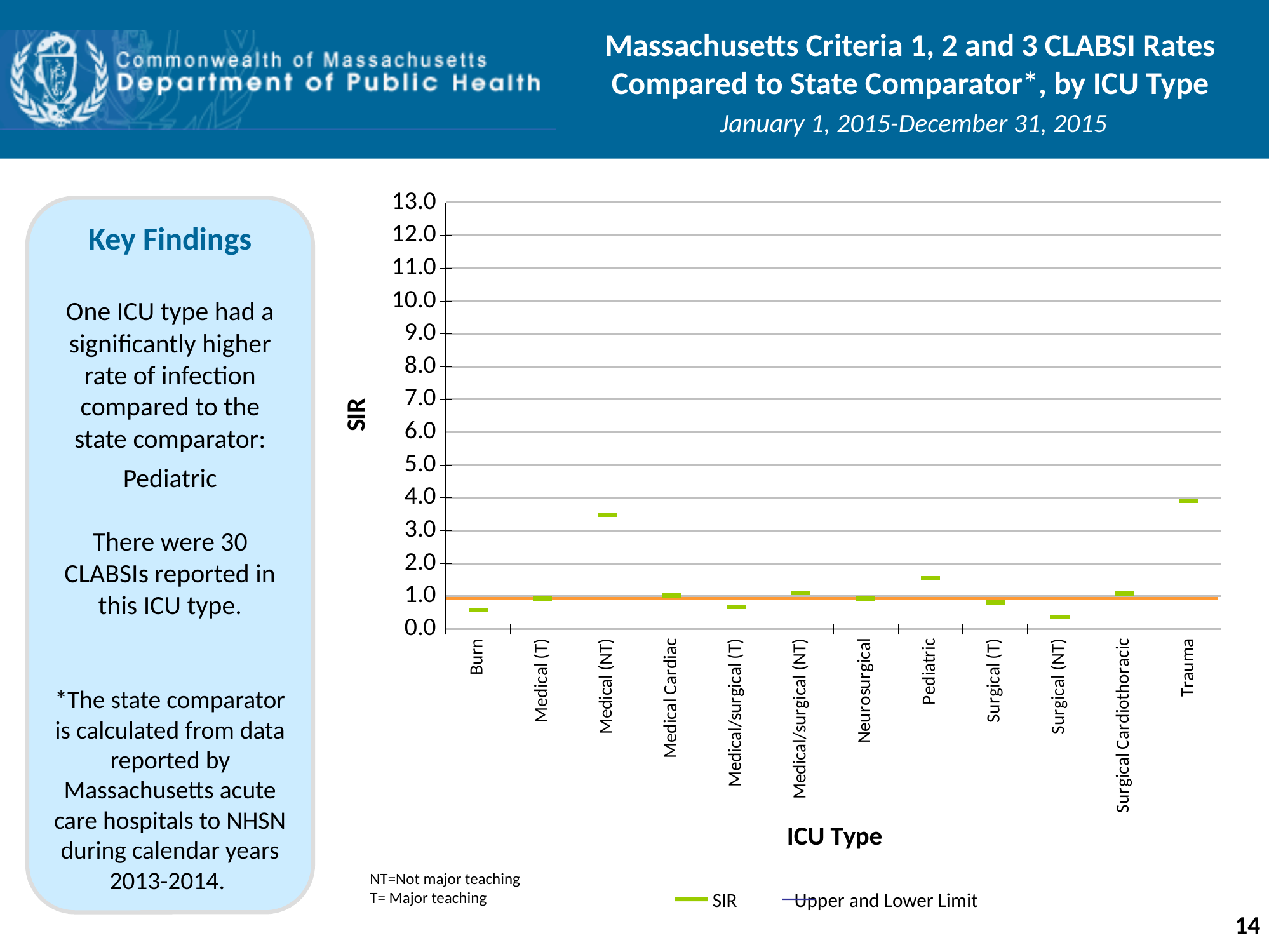

Massachusetts Criteria 1, 2 and 3 CLABSI Rates Compared to State Comparator*, by ICU Type
 January 1, 2015-December 31, 2015

### Chart

| Category | Upper CI | Lower CI | SIR |  |
|---|---|---|---|---|
| Burn | 1.18 | 0.23 | 0.57 | None |
| Medical (T) | 1.28 | 0.65 | 0.93 | None |
| Medical (NT) | 11.53 | 0.59 | 3.49 | None |
| Medical Cardiac | 1.69 | 0.59 | 1.03 | None |
| Medical/surgical (T) | 1.24 | 0.33 | 0.67 | None |
| Medical/surgical (NT) | 1.58 | 0.72 | 1.09 | None |
| Neurosurgical | 3.08 | 0.16 | 0.93 | None |
| Pediatric | 2.17 | 1.06 | 1.54 | None |
| Surgical (T) | 1.18 | 0.53 | 0.81 | None |
| Surgical (NT) | 1.83 | 0.02 | 0.37 | None |
| Surgical Cardiothoracic | 1.74 | 0.63 | 1.08 | None |
| Trauma | 12.9 | 0.66 | 3.9 | None |
Key Findings

One ICU type had a significantly higher rate of infection compared to the state comparator:
Pediatric

There were 30 CLABSIs reported in this ICU type.

*The state comparator is calculated from data reported by Massachusetts acute care hospitals to NHSN during calendar years 2013-2014.

NT=Not major teaching
T= Major teaching
           SIR	        Upper and Lower Limit

14